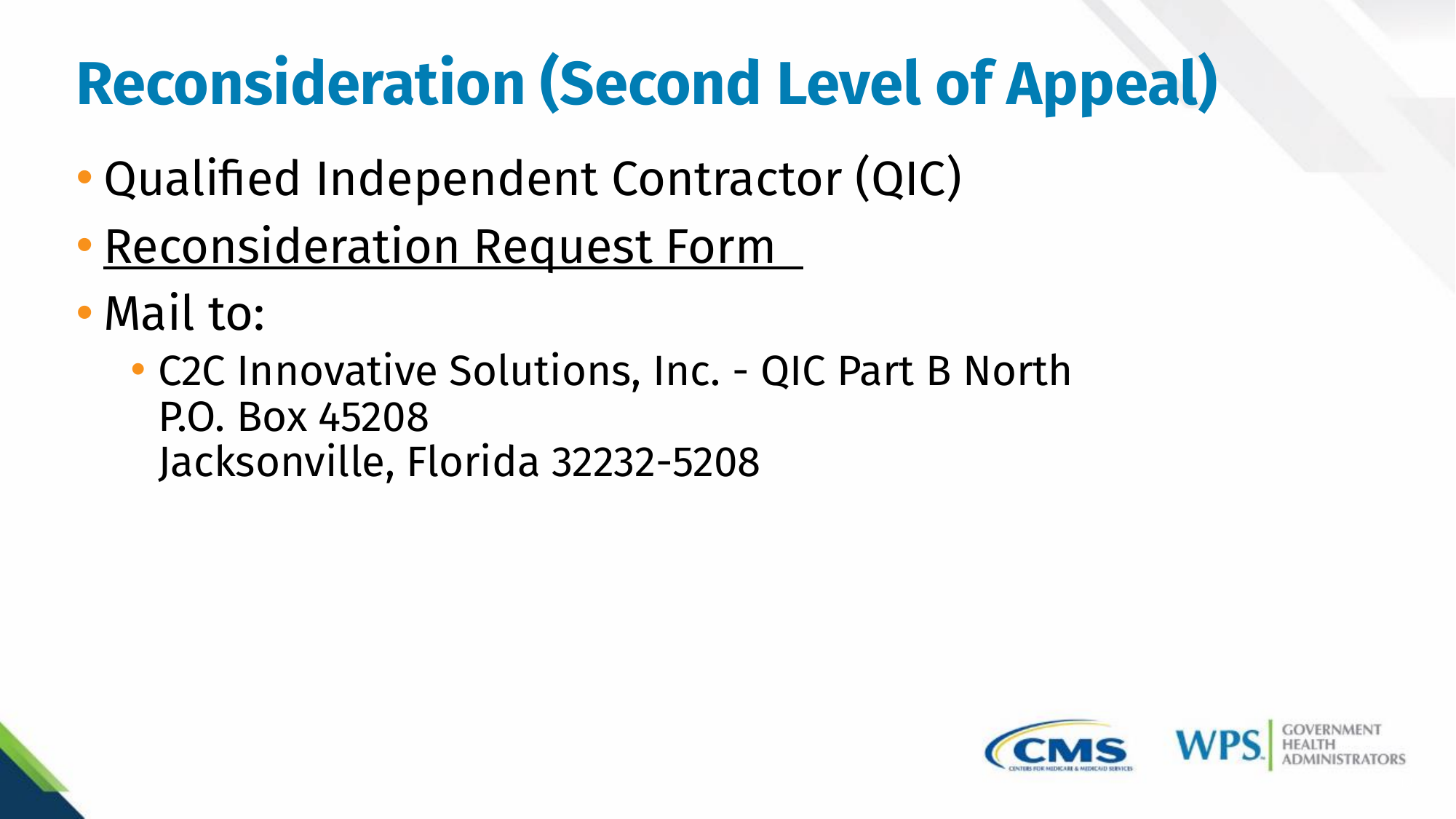

Reconsideration (Second Level of Appeal)
Qualified Independent Contractor (QIC)
Reconsideration Request Form
Mail to:
C2C Innovative Solutions, Inc. - QIC Part B North
P.O. Box 45208
Jacksonville, Florida 32232-5208